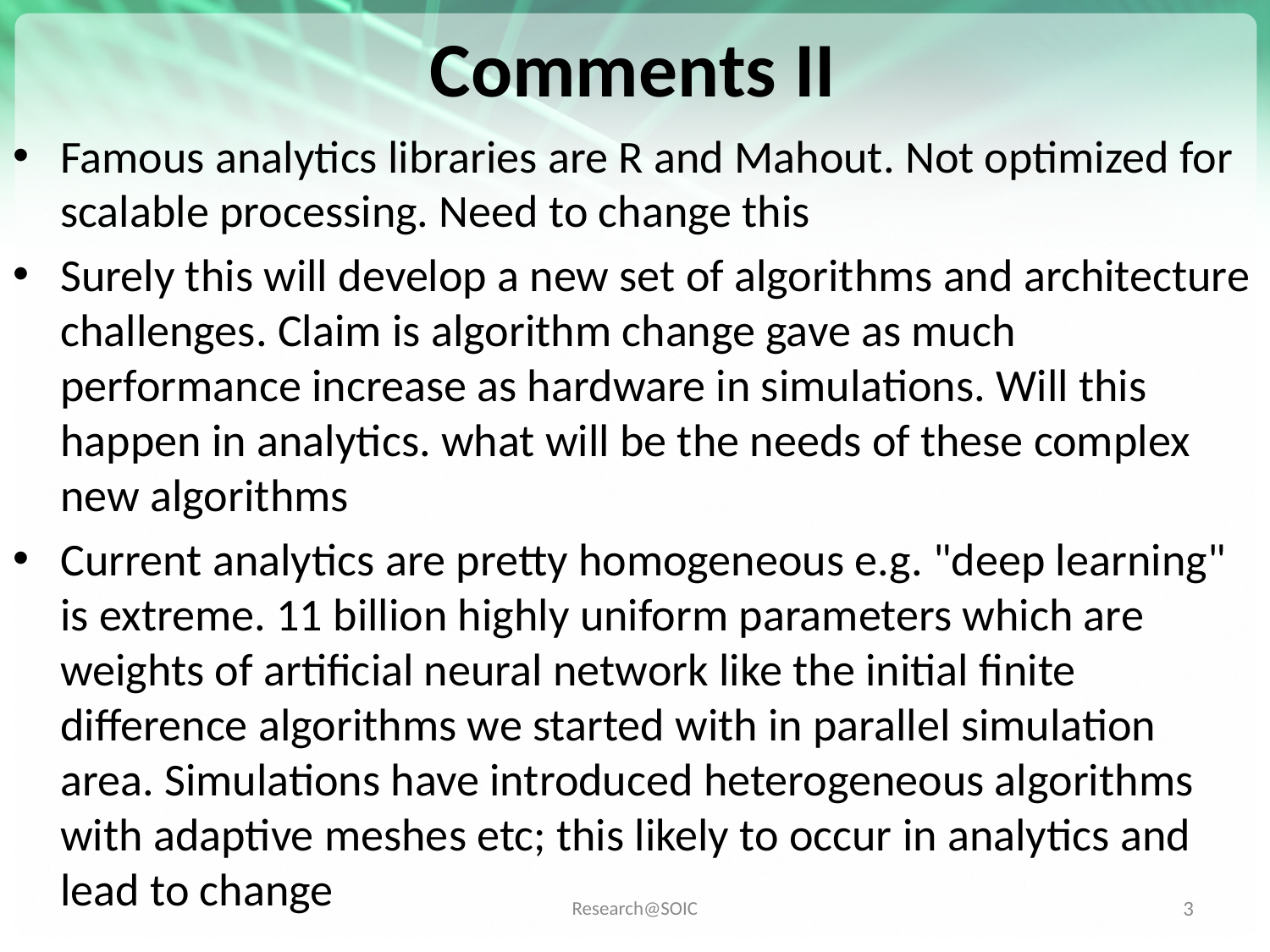

# Comments II
Famous analytics libraries are R and Mahout. Not optimized for scalable processing. Need to change this
Surely this will develop a new set of algorithms and architecture challenges. Claim is algorithm change gave as much performance increase as hardware in simulations. Will this happen in analytics. what will be the needs of these complex new algorithms
Current analytics are pretty homogeneous e.g. "deep learning" is extreme. 11 billion highly uniform parameters which are weights of artificial neural network like the initial finite difference algorithms we started with in parallel simulation area. Simulations have introduced heterogeneous algorithms with adaptive meshes etc; this likely to occur in analytics and lead to change

3